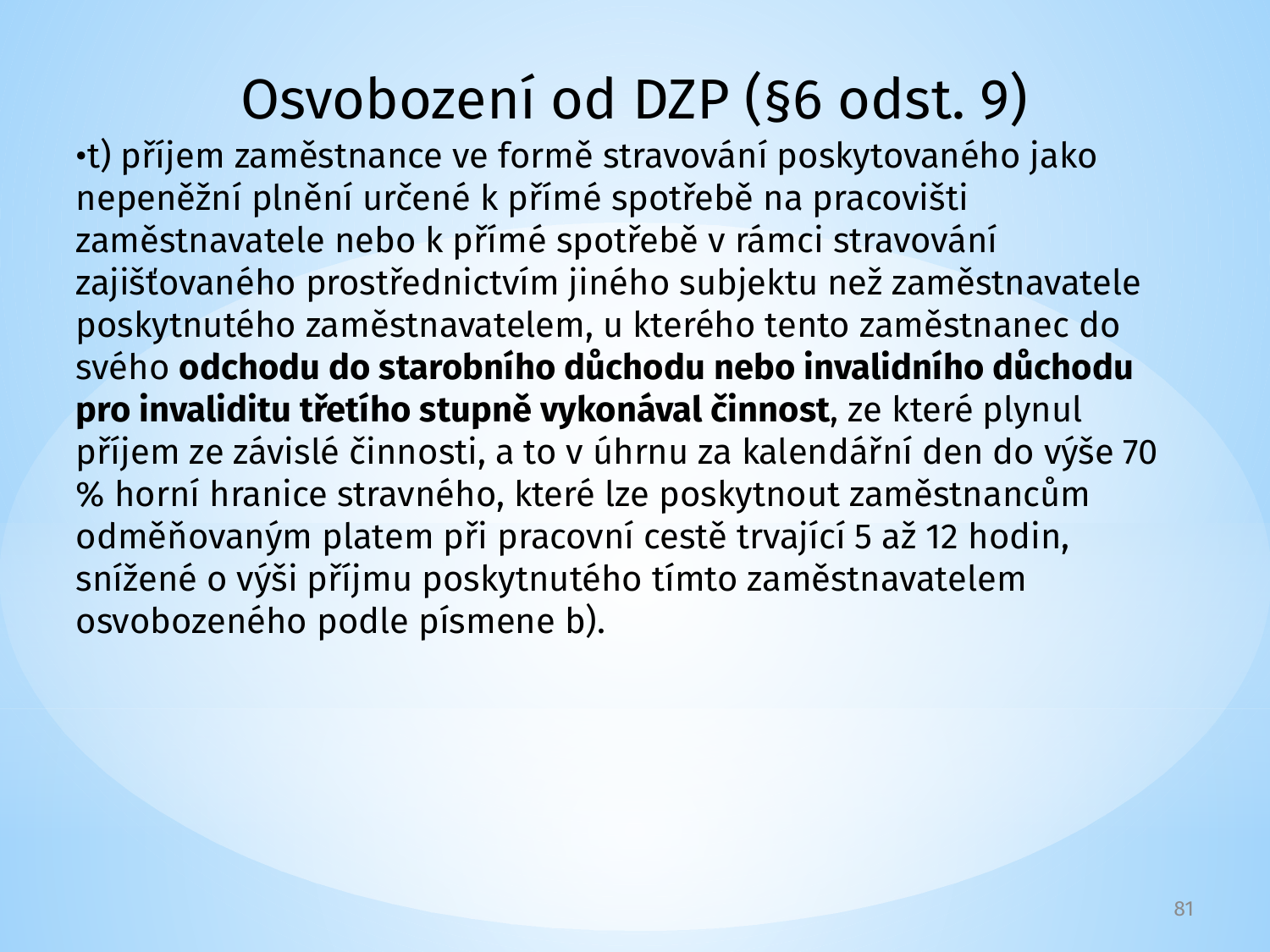

Osvobození od DZP (§6 odst. 9)
•t) příjem zaměstnance ve formě stravování poskytovaného jako nepeněžní plnění určené k přímé spotřebě na pracovišti zaměstnavatele nebo k přímé spotřebě v rámci stravování zajišťovaného prostřednictvím jiného subjektu než zaměstnavatele poskytnutého zaměstnavatelem, u kterého tento zaměstnanec do svého odchodu do starobního důchodu nebo invalidního důchodu pro invaliditu třetího stupně vykonával činnost, ze které plynul příjem ze závislé činnosti, a to v úhrnu za kalendářní den do výše 70 % horní hranice stravného, které lze poskytnout zaměstnancům odměňovaným platem při pracovní cestě trvající 5 až 12 hodin, snížené o výši příjmu poskytnutého tímto zaměstnavatelem osvobozeného podle písmene b).

81